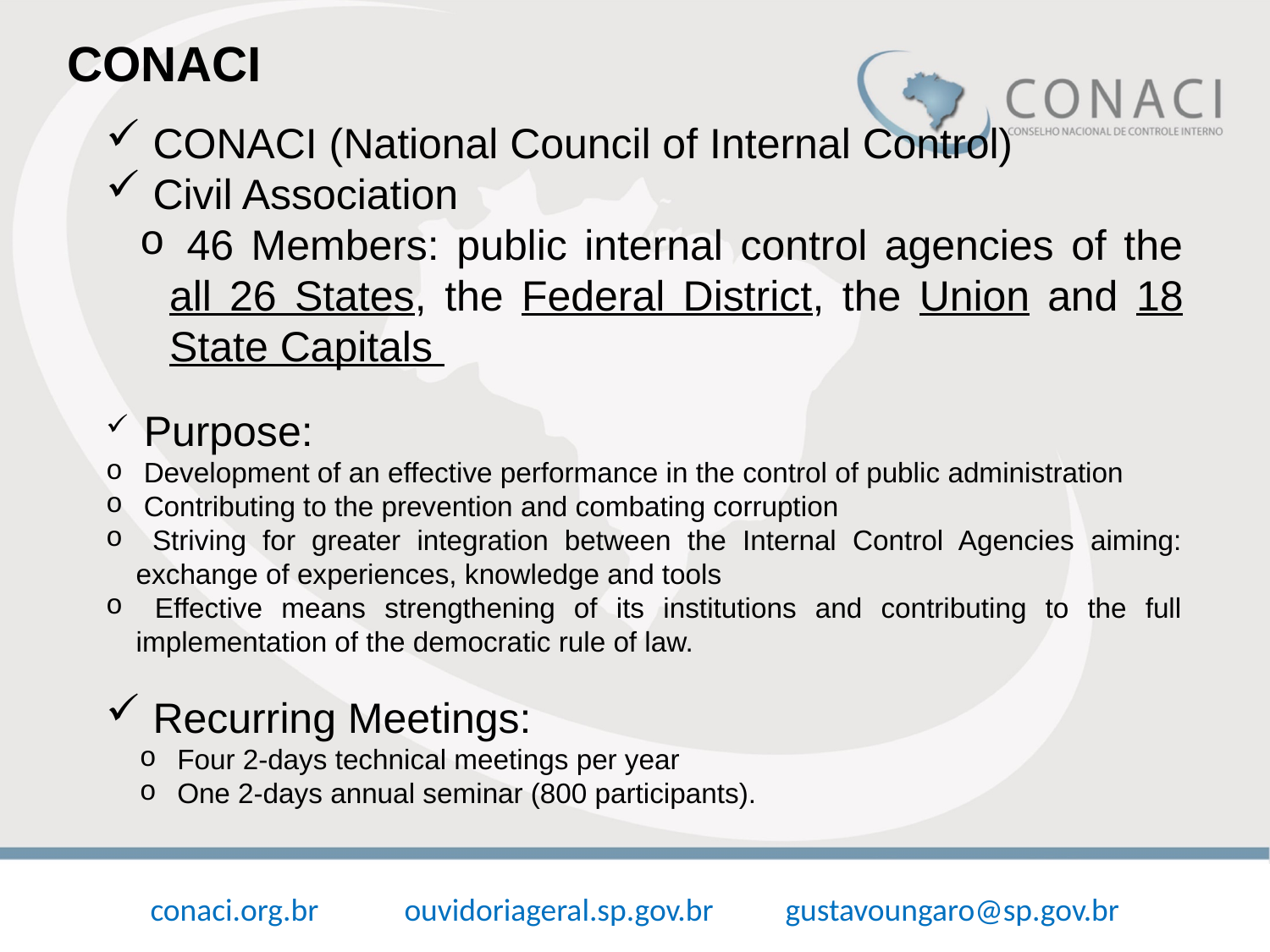

CONACI

 CONACI (National Council of Internal Control)
 Civil Association
 46 Members: public internal control agencies of the all 26 States, the Federal District, the Union and 18 State Capitals

 Purpose:
 Development of an effective performance in the control of public administration
 Contributing to the prevention and combating corruption
 Striving for greater integration between the Internal Control Agencies aiming: exchange of experiences, knowledge and tools
 Effective means strengthening of its institutions and contributing to the full implementation of the democratic rule of law.

 Recurring Meetings:
 Four 2-days technical meetings per year
 One 2-days annual seminar (800 participants).

conaci.org.br	ouvidoriageral.sp.gov.br	gustavoungaro@sp.gov.br